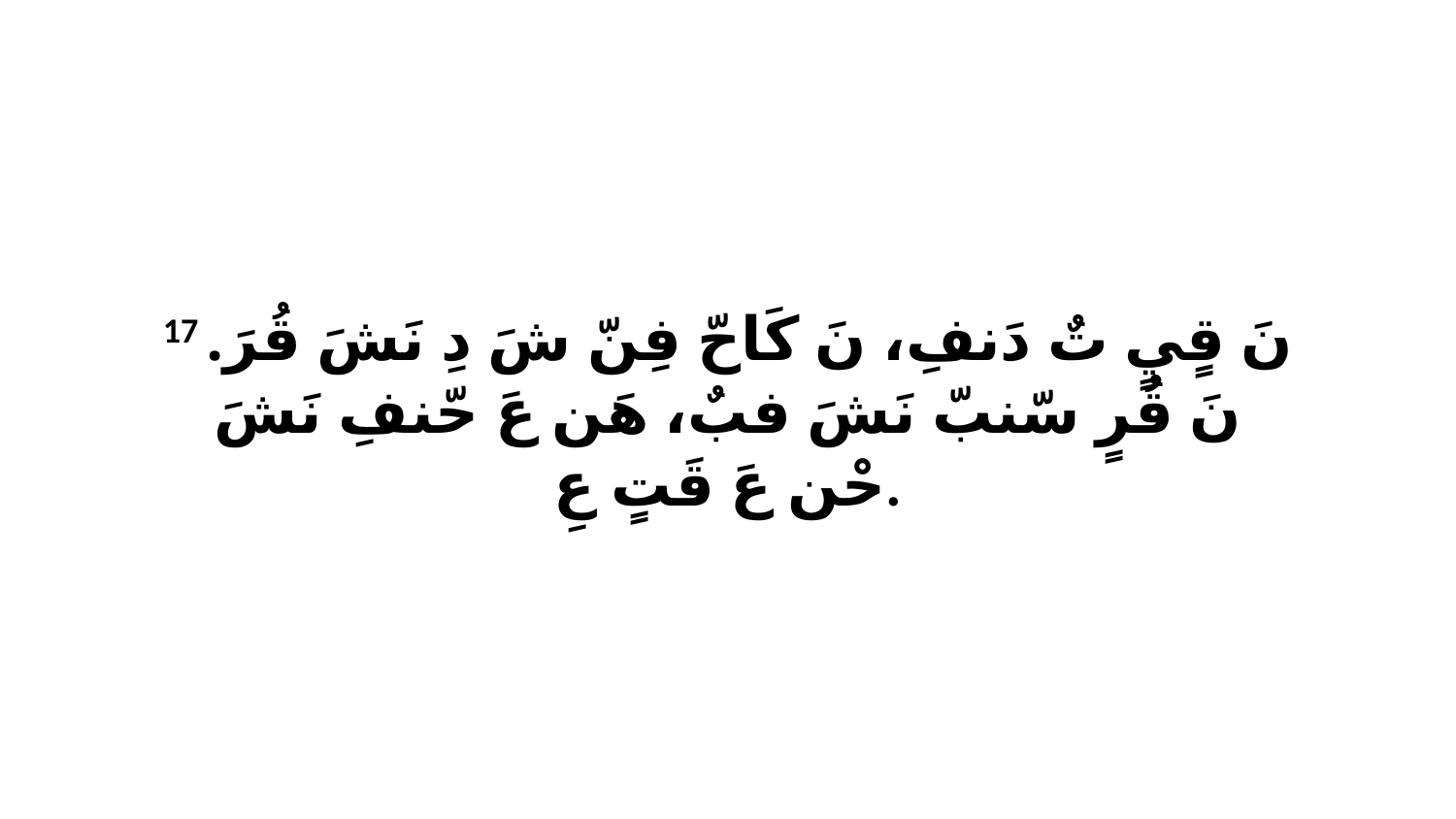

17 نَ قٍيٍ تٌ دَنفِ، نَ كَاحّ فِنّ شَ دِ نَشَ قُرَ. نَ قُرٍ سّنبّ نَشَ فبٌ، هَن عَ حّنفِ نَشَ حْن عَ قَتٍ عِ.